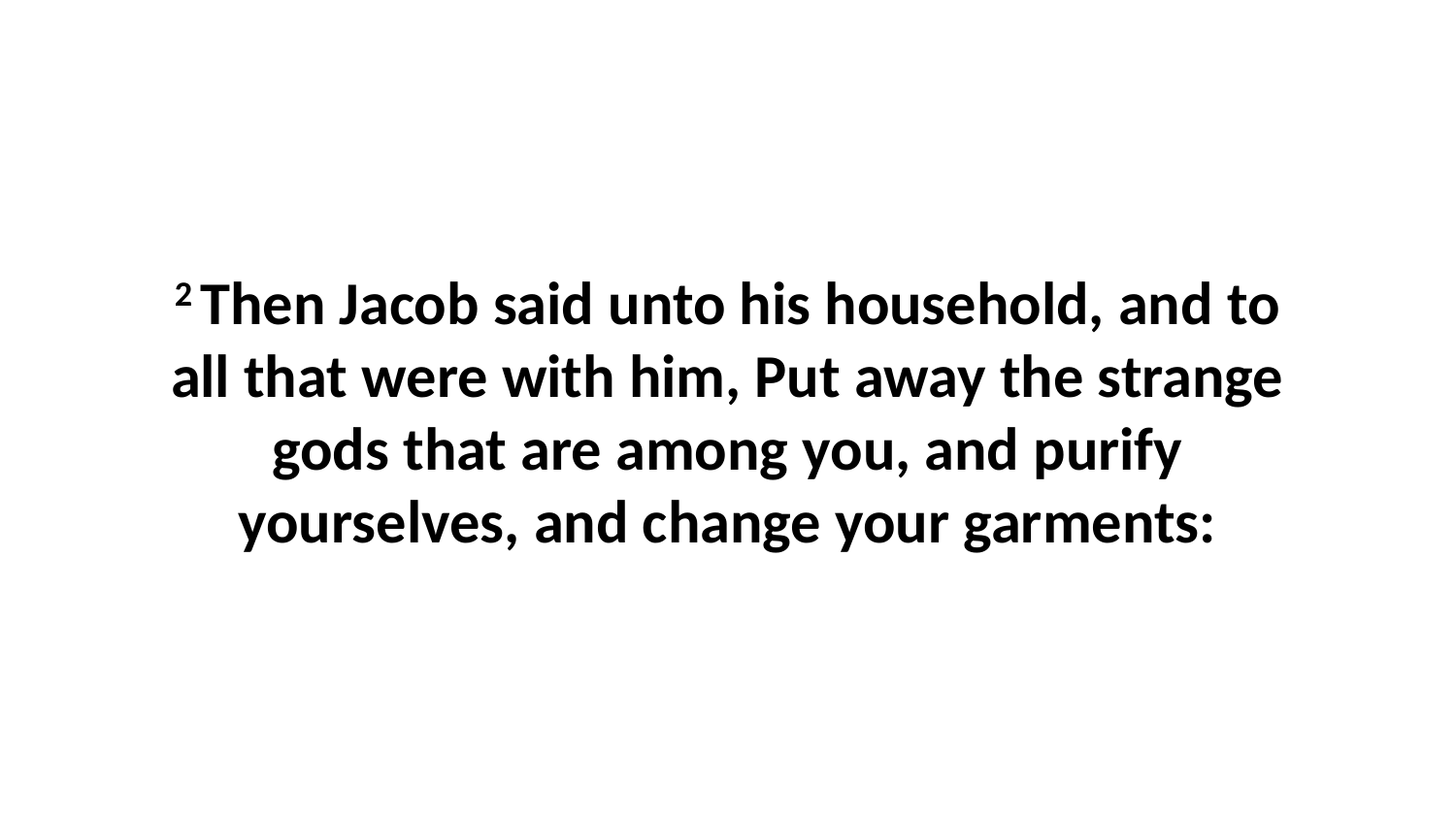

2 Then Jacob said unto his household, and to all that were with him, Put away the strange gods that are among you, and purify yourselves, and change your garments: